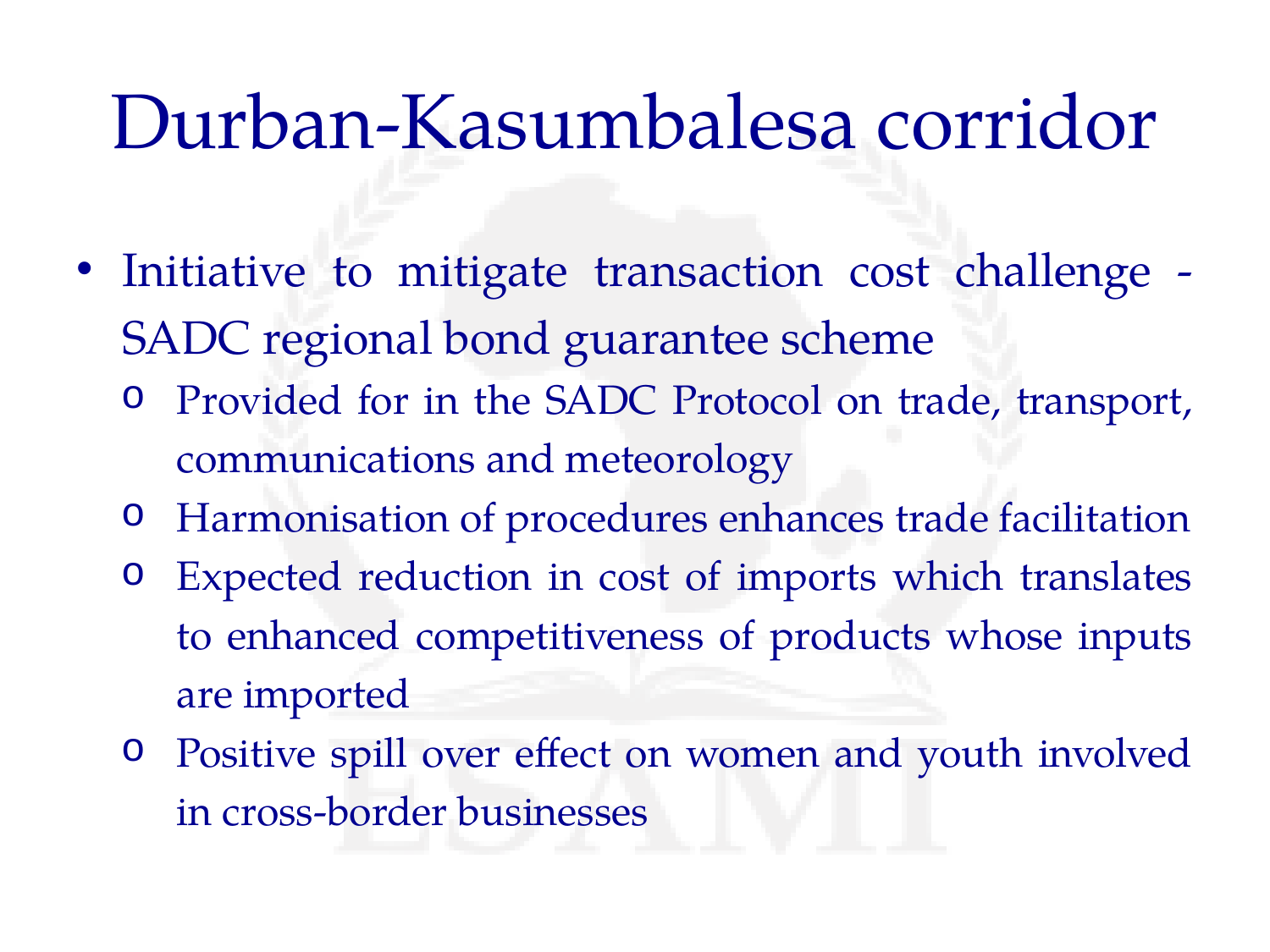

# Durban-Kasumbalesa corridor
Initiative to mitigate transaction cost challenge - SADC regional bond guarantee scheme
Provided for in the SADC Protocol on trade, transport, communications and meteorology
Harmonisation of procedures enhances trade facilitation
Expected reduction in cost of imports which translates to enhanced competitiveness of products whose inputs are imported
Positive spill over effect on women and youth involved in cross-border businesses